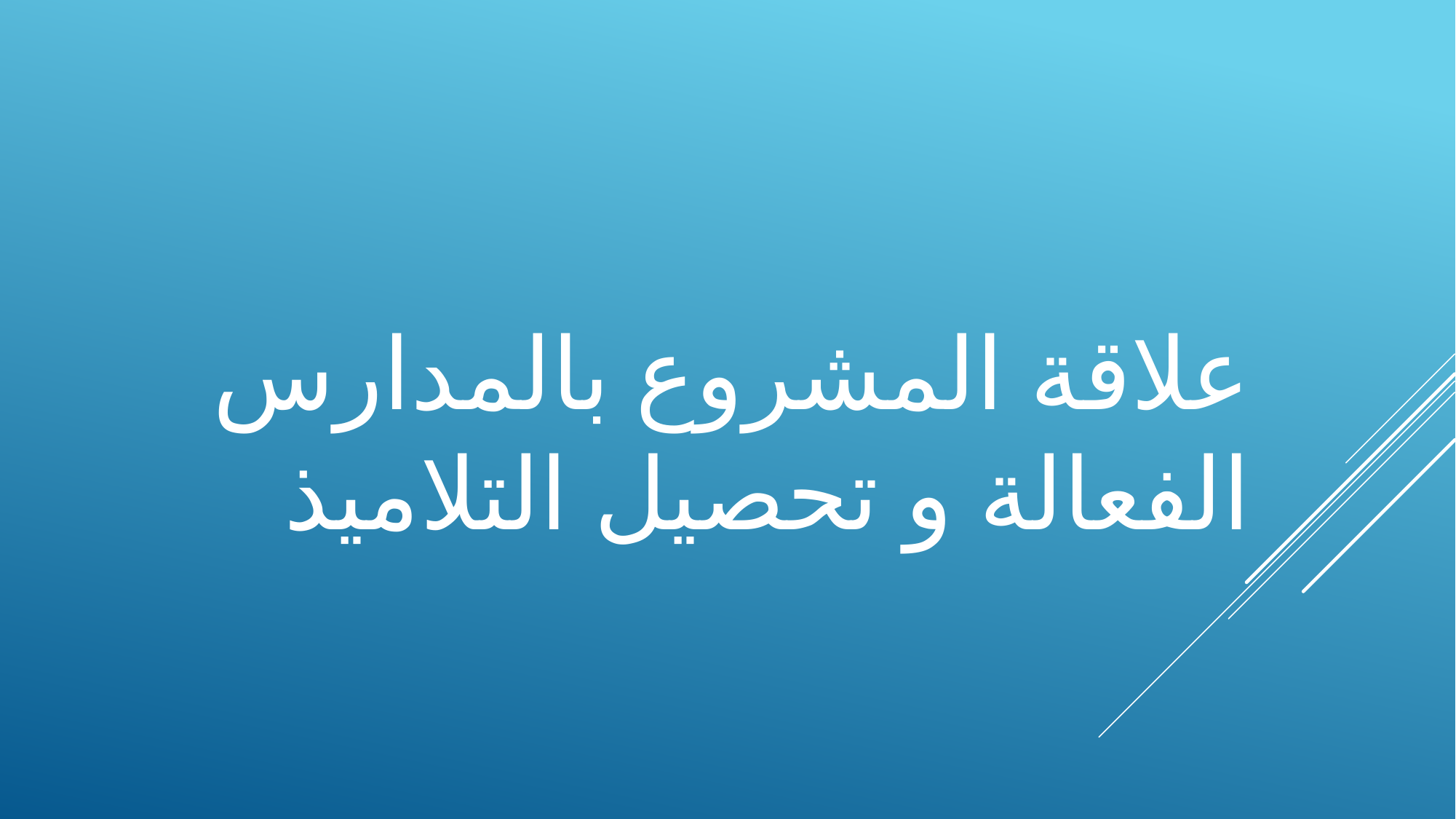

# علاقة المشروع بالمدارس الفعالة و تحصيل التلاميذ